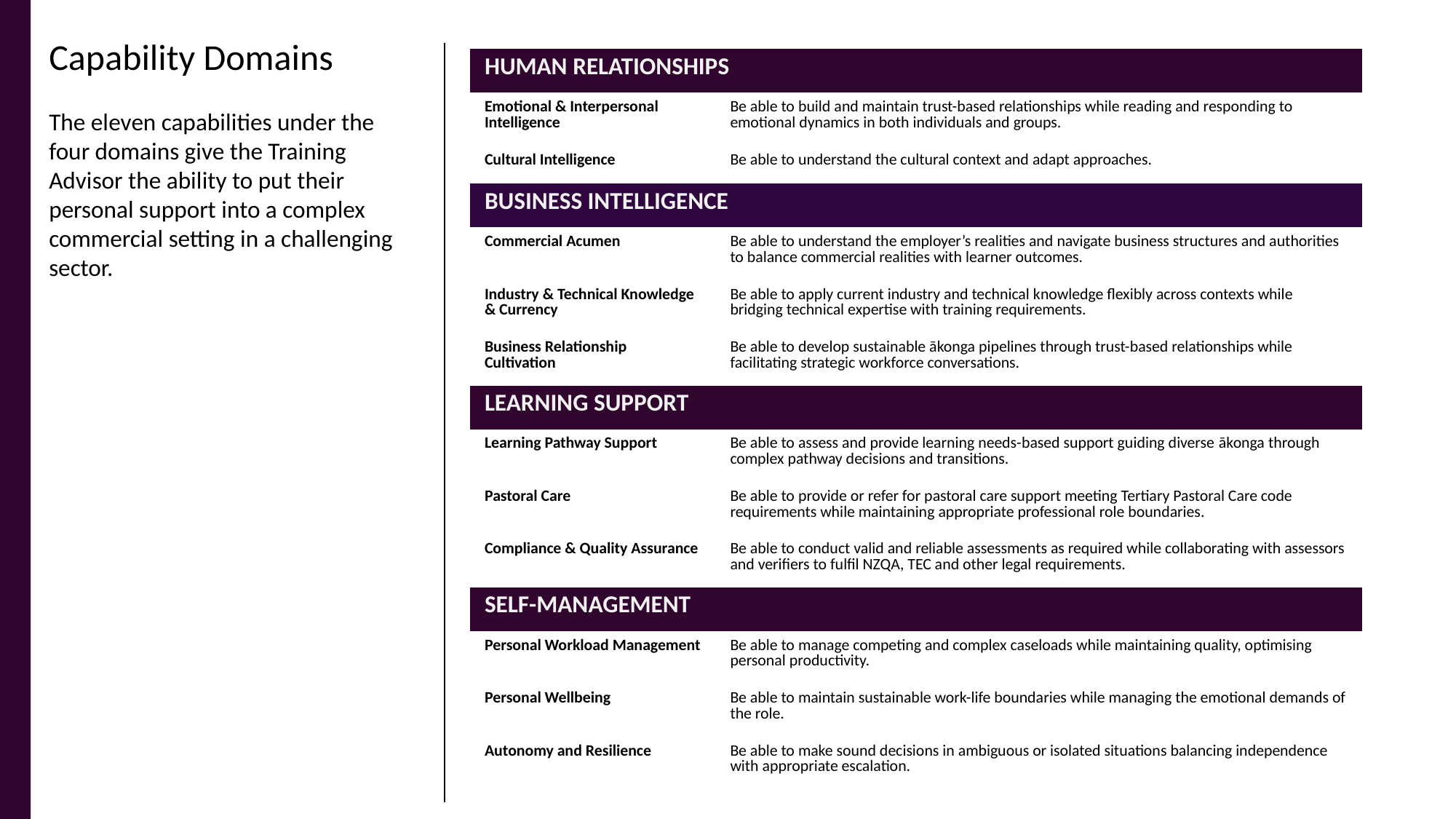

Capability Domains

The eleven capabilities under the four domains give the Training Advisor the ability to put their personal support into a complex commercial setting in a challenging sector.
| Human Relationships |  |
| --- | --- |
| Emotional & Interpersonal Intelligence | Be able to build and maintain trust-based relationships while reading and responding to emotional dynamics in both individuals and groups. |
| Cultural Intelligence | Be able to understand the cultural context and adapt approaches. |
| Business Intelligence |  |
| Commercial Acumen | Be able to understand the employer’s realities and navigate business structures and authorities to balance commercial realities with learner outcomes. |
| Industry & Technical Knowledge & Currency | Be able to apply current industry and technical knowledge flexibly across contexts while bridging technical expertise with training requirements. |
| Business Relationship Cultivation | Be able to develop sustainable ākonga pipelines through trust-based relationships while facilitating strategic workforce conversations. |
| Learning Support |  |
| Learning Pathway Support | Be able to assess and provide learning needs-based support guiding diverse ākonga through complex pathway decisions and transitions. |
| Pastoral Care | Be able to provide or refer for pastoral care support meeting Tertiary Pastoral Care code requirements while maintaining appropriate professional role boundaries. |
| Compliance & Quality Assurance | Be able to conduct valid and reliable assessments as required while collaborating with assessors and verifiers to fulfil NZQA, TEC and other legal requirements. |
| Self-Management |  |
| Personal Workload Management | Be able to manage competing and complex caseloads while maintaining quality, optimising personal productivity. |
| Personal Wellbeing | Be able to maintain sustainable work-life boundaries while managing the emotional demands of the role. |
| Autonomy and Resilience | Be able to make sound decisions in ambiguous or isolated situations balancing independence with appropriate escalation. |